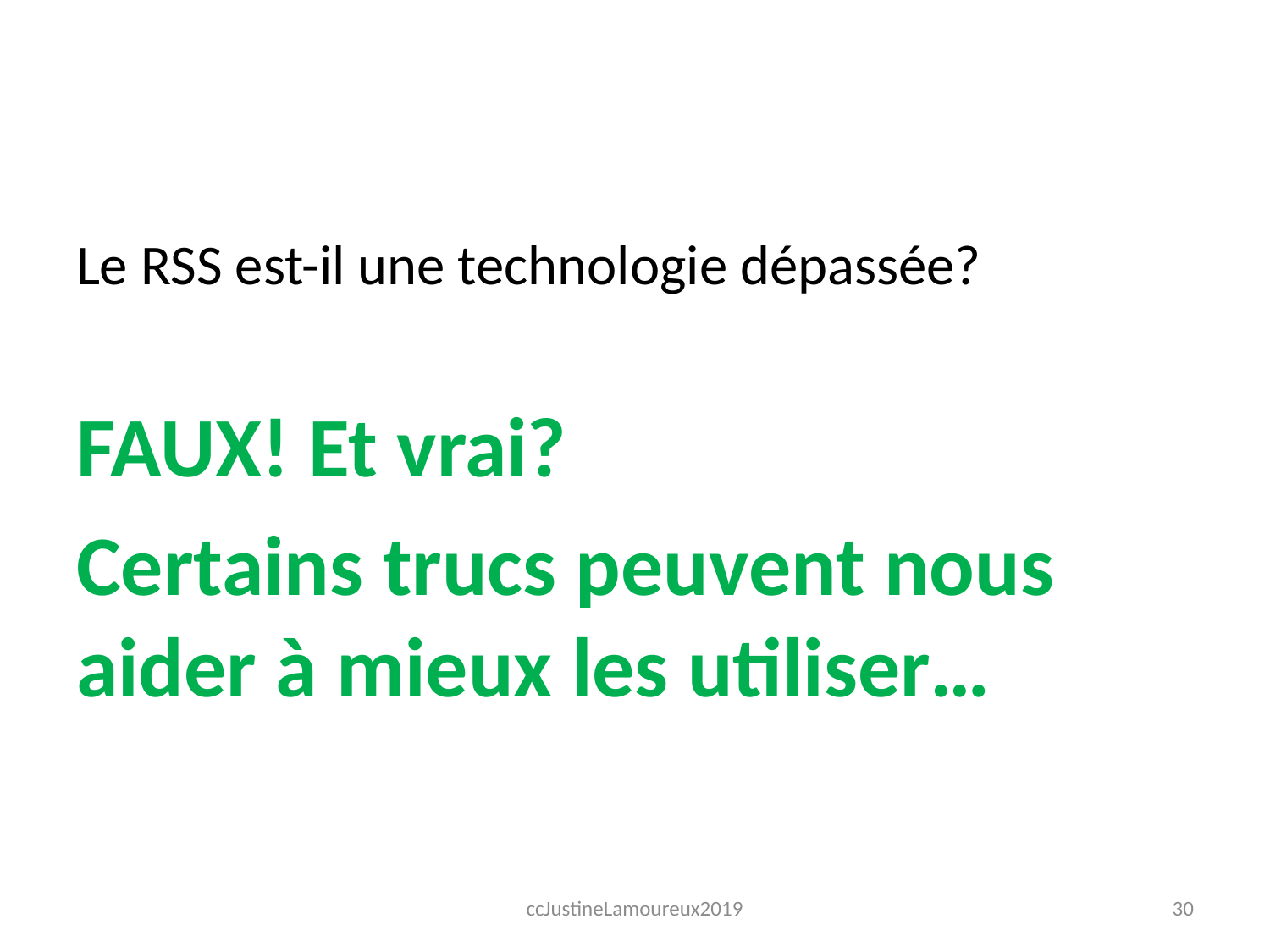

#
Le RSS est-il une technologie dépassée?

FAUX! Et vrai?
Certains trucs peuvent nous aider à mieux les utiliser…
ccJustineLamoureux2019
30